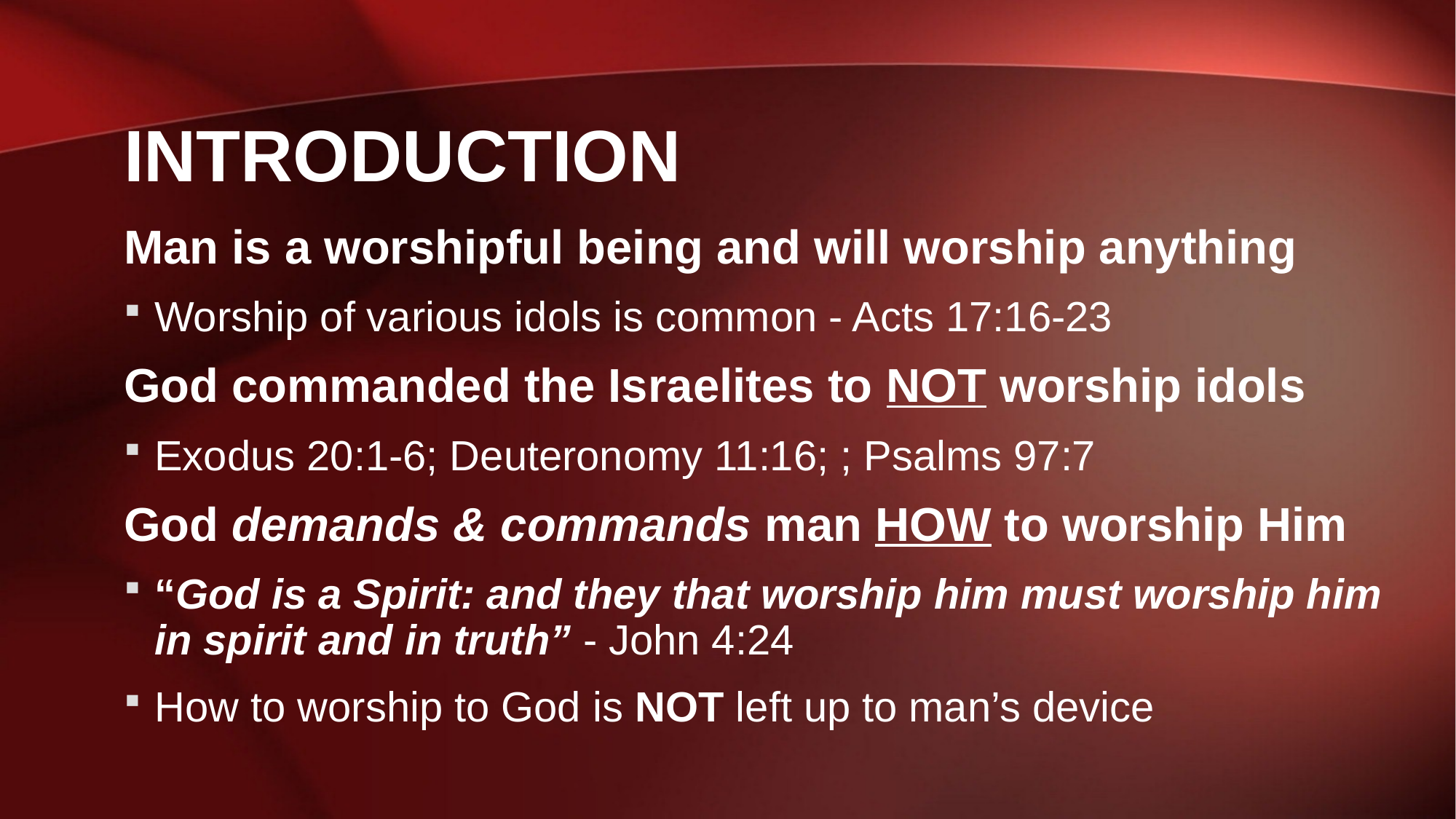

# Introduction
Man is a worshipful being and will worship anything
Worship of various idols is common - Acts 17:16-23
God commanded the Israelites to NOT worship idols
Exodus 20:1-6; Deuteronomy 11:16; ; Psalms 97:7
God demands & commands man HOW to worship Him
“God is a Spirit: and they that worship him must worship him in spirit and in truth” - John 4:24
How to worship to God is NOT left up to man’s device